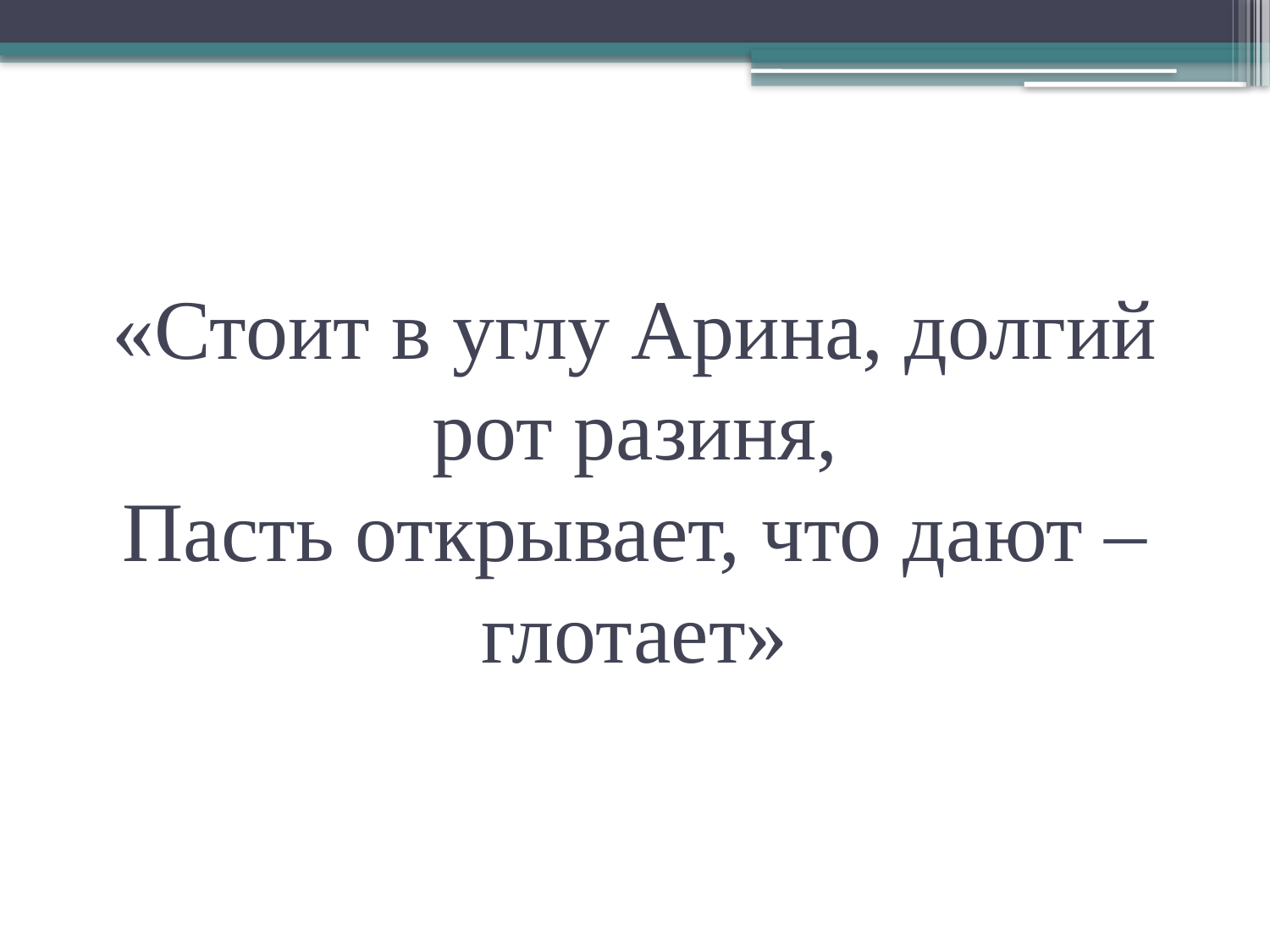

# «Стоит в углу Арина, долгий рот разиня, Пасть открывает, что дают – глотает»